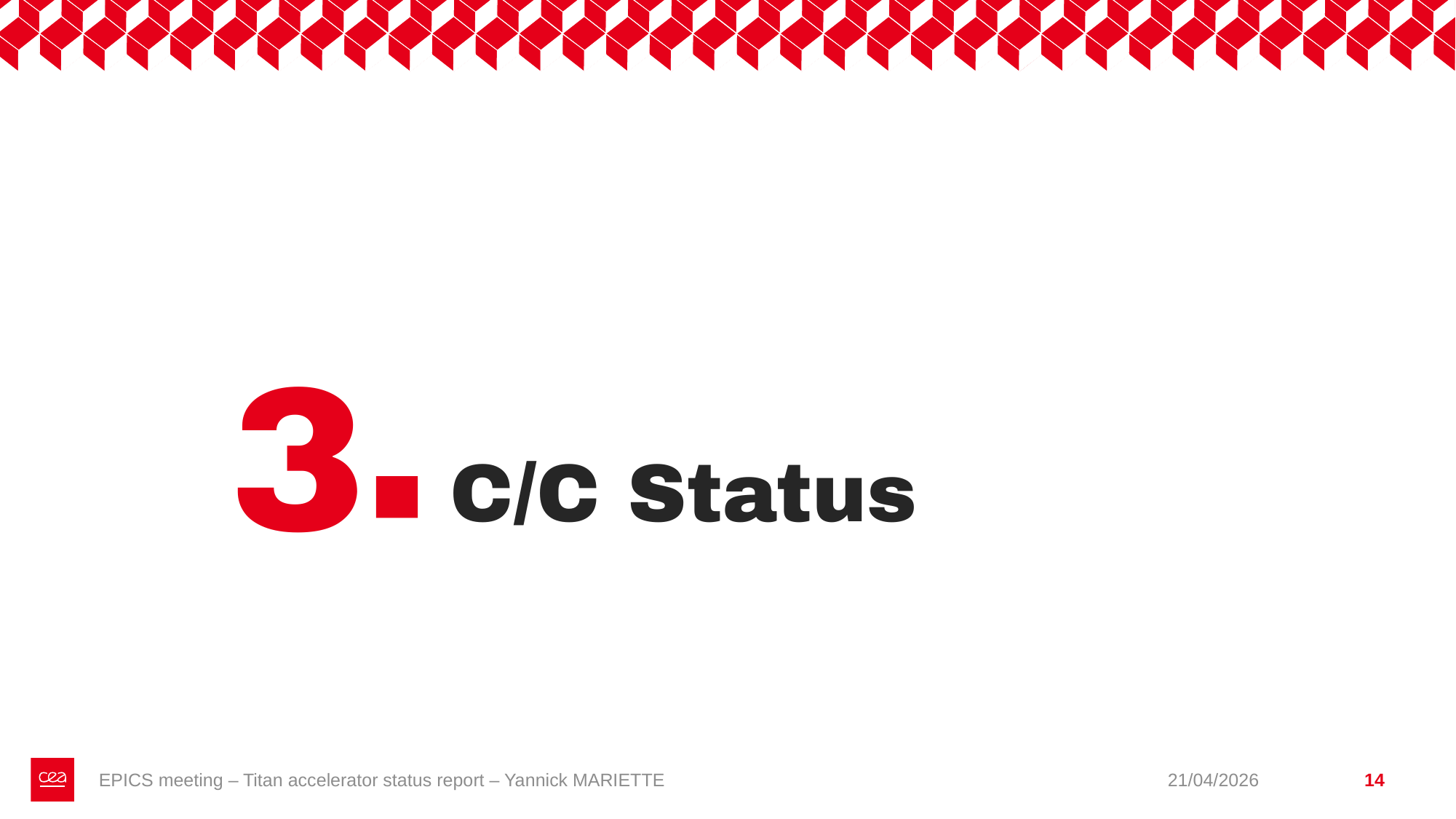

3
# C/C Status

EPICS meeting – Titan accelerator status report – Yannick MARIETTE
21/04/2026
14